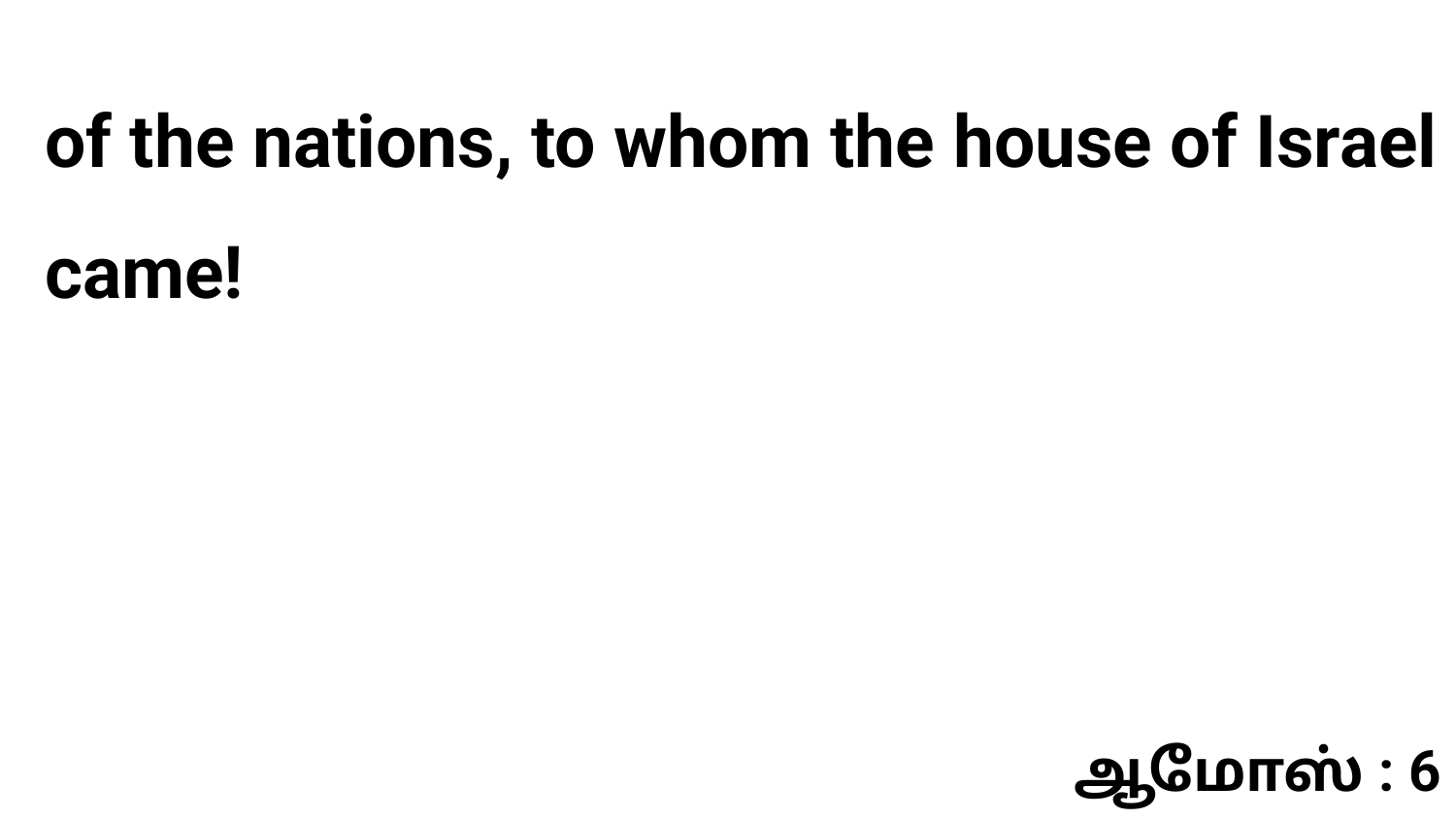

of the nations, to whom the house of Israel came!
ஆமோஸ் : 6